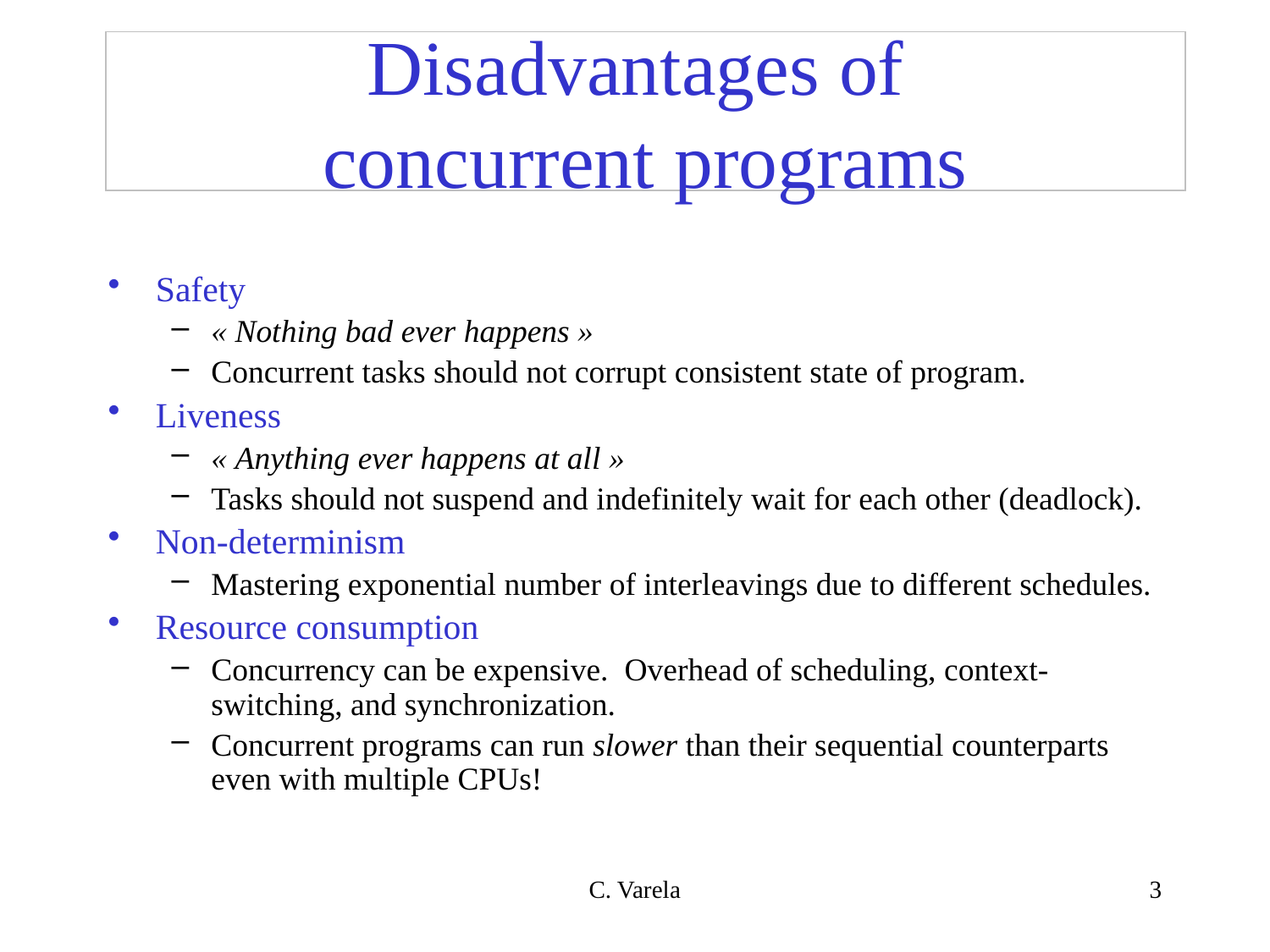

# Disadvantages of concurrent programs
Safety
« Nothing bad ever happens »
Concurrent tasks should not corrupt consistent state of program.
Liveness
« Anything ever happens at all »
Tasks should not suspend and indefinitely wait for each other (deadlock).
Non-determinism
Mastering exponential number of interleavings due to different schedules.
Resource consumption
Concurrency can be expensive.  Overhead of scheduling, context-switching, and synchronization.
Concurrent programs can run slower than their sequential counterparts even with multiple CPUs!
C. Varela
3